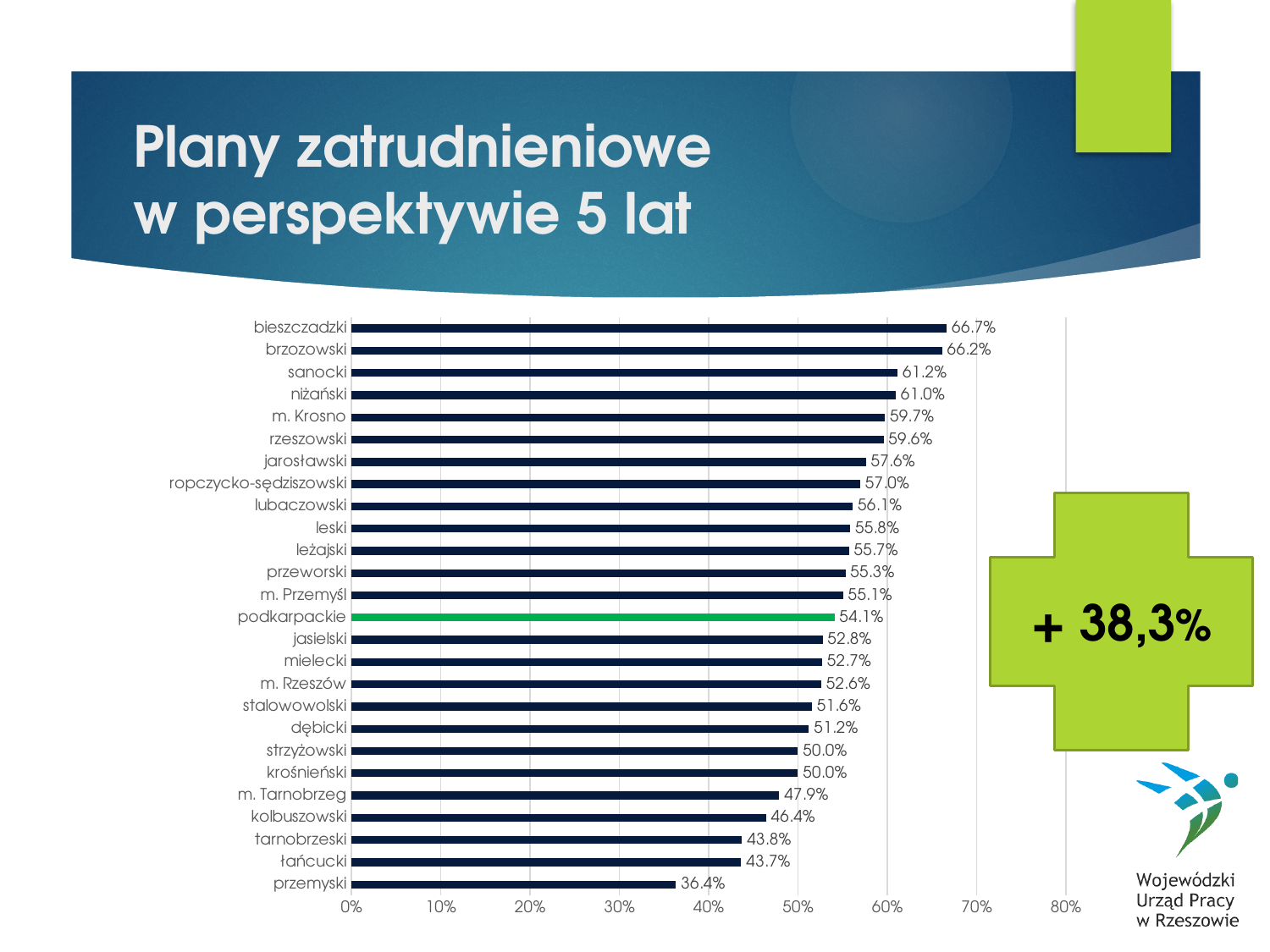

# Plany zatrudnieniowe w perspektywie 5 lat

### Chart

| Category | Seria 1 |
|---|---|
| przemyski | 0.3636363636363638 |
| łańcucki | 0.4366197183098596 |
| tarnobrzeski | 0.43750000000000017 |
| kolbuszowski | 0.4642857142857143 |
| m. Tarnobrzeg | 0.4791666666666669 |
| krośnieński | 0.5 |
| strzyżowski | 0.5 |
| dębicki | 0.5123966942148764 |
| stalowowolski | 0.5156250000000003 |
| m. Rzeszów | 0.5261627906976745 |
| mielecki | 0.527027027027027 |
| jasielski | 0.5277777777777778 |
| podkarpackie | 0.5409439290036305 |
| m. Przemyśl | 0.5505617977528087 |
| przeworski | 0.553191489361702 |
| leżajski | 0.5571428571428575 |
| leski | 0.5584415584415586 |
| lubaczowski | 0.5614035087719293 |
| ropczycko-sędziszowski | 0.5697674418604648 |
| jarosławski | 0.5760000000000004 |
| rzeszowski | 0.595890410958904 |
| m. Krosno | 0.5974025974025974 |
| niżański | 0.6097560975609759 |
| sanocki | 0.6115702479338848 |
| brzozowski | 0.6615384615384616 |
| bieszczadzki | 0.6666666666666667 |
+ 38,3%